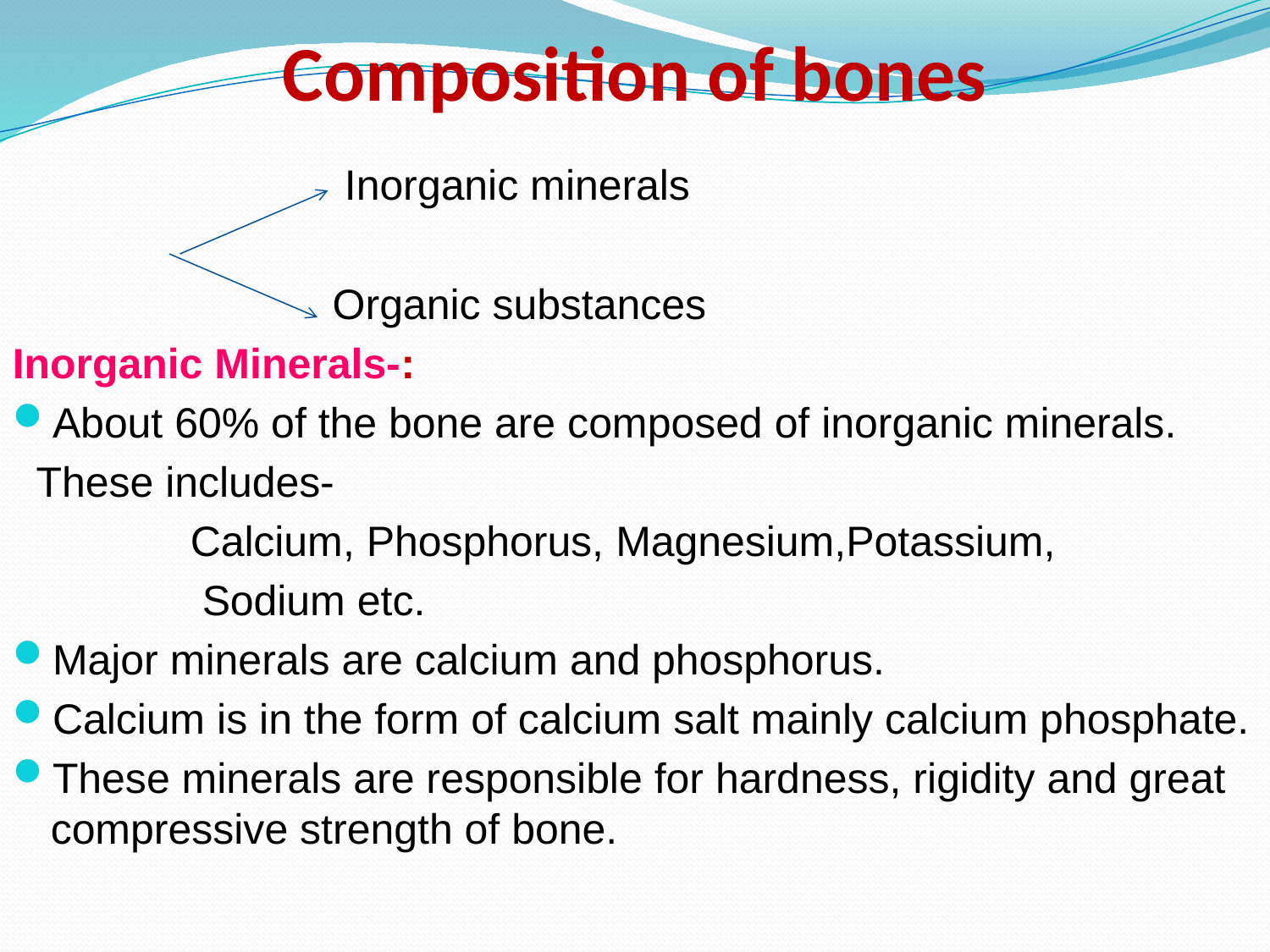

# Composition of bones
                            Inorganic minerals

                           Organic substances
Inorganic Minerals-:
About 60% of the bone are composed of inorganic minerals.
  These includes-
               Calcium, Phosphorus, Magnesium,Potassium,
                Sodium etc.
Major minerals are calcium and phosphorus.
Calcium is in the form of calcium salt mainly calcium phosphate.
These minerals are responsible for hardness, rigidity and great compressive strength of bone.